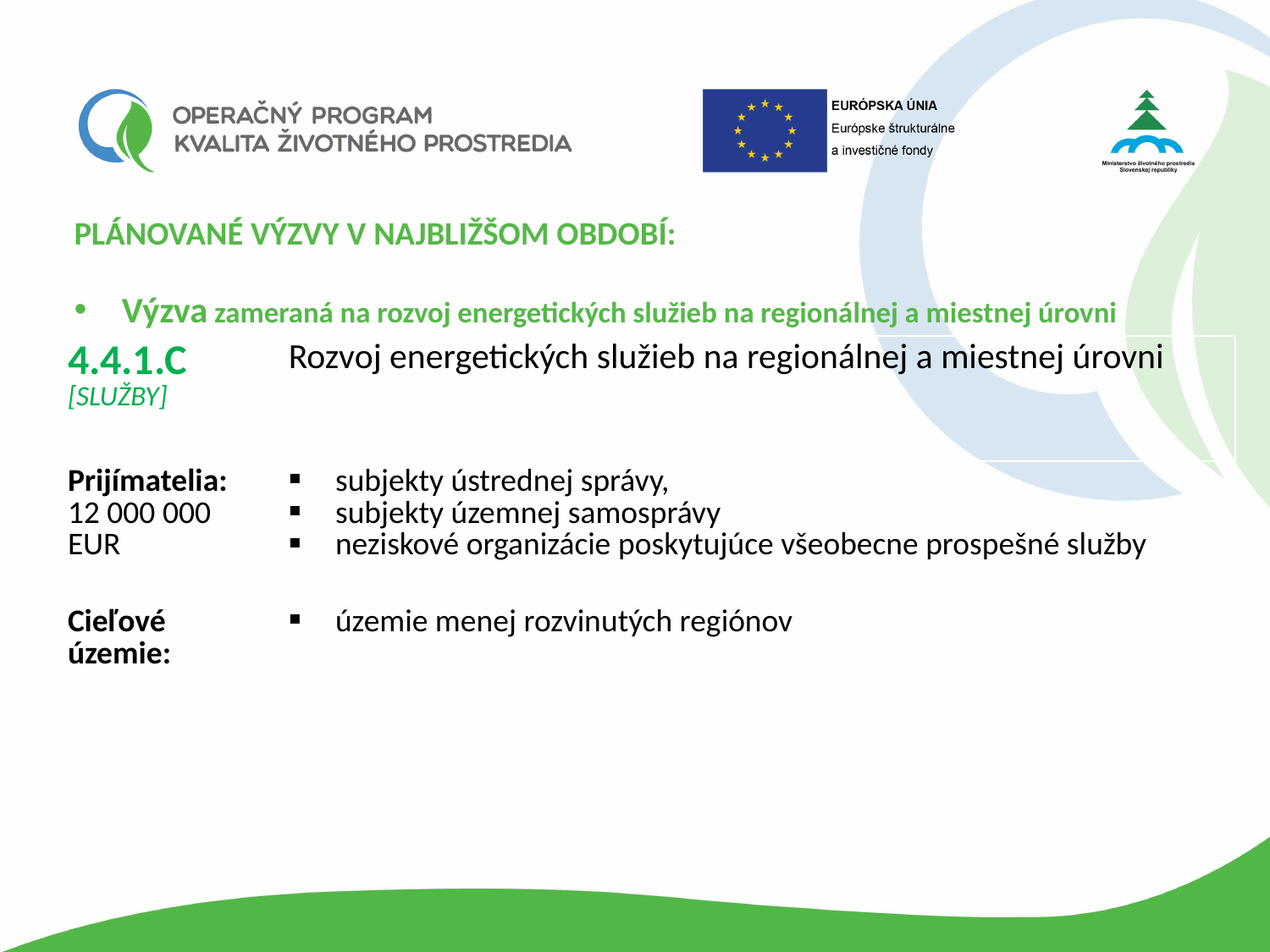

PLÁNOVANÉ VÝZVY V NAJBLIŽŠOM OBDOBÍ:

Výzva zameraná na rozvoj energetických služieb na regionálnej a miestnej úrovni
| 4.4.1.C [SLUŽBY] | Rozvoj energetických služieb na regionálnej a miestnej úrovni |
| --- | --- |
| Prijímatelia: 12 000 000 EUR | subjekty ústrednej správy, subjekty územnej samosprávy neziskové organizácie poskytujúce všeobecne prospešné služby |
| Cieľové územie: | územie menej rozvinutých regiónov |